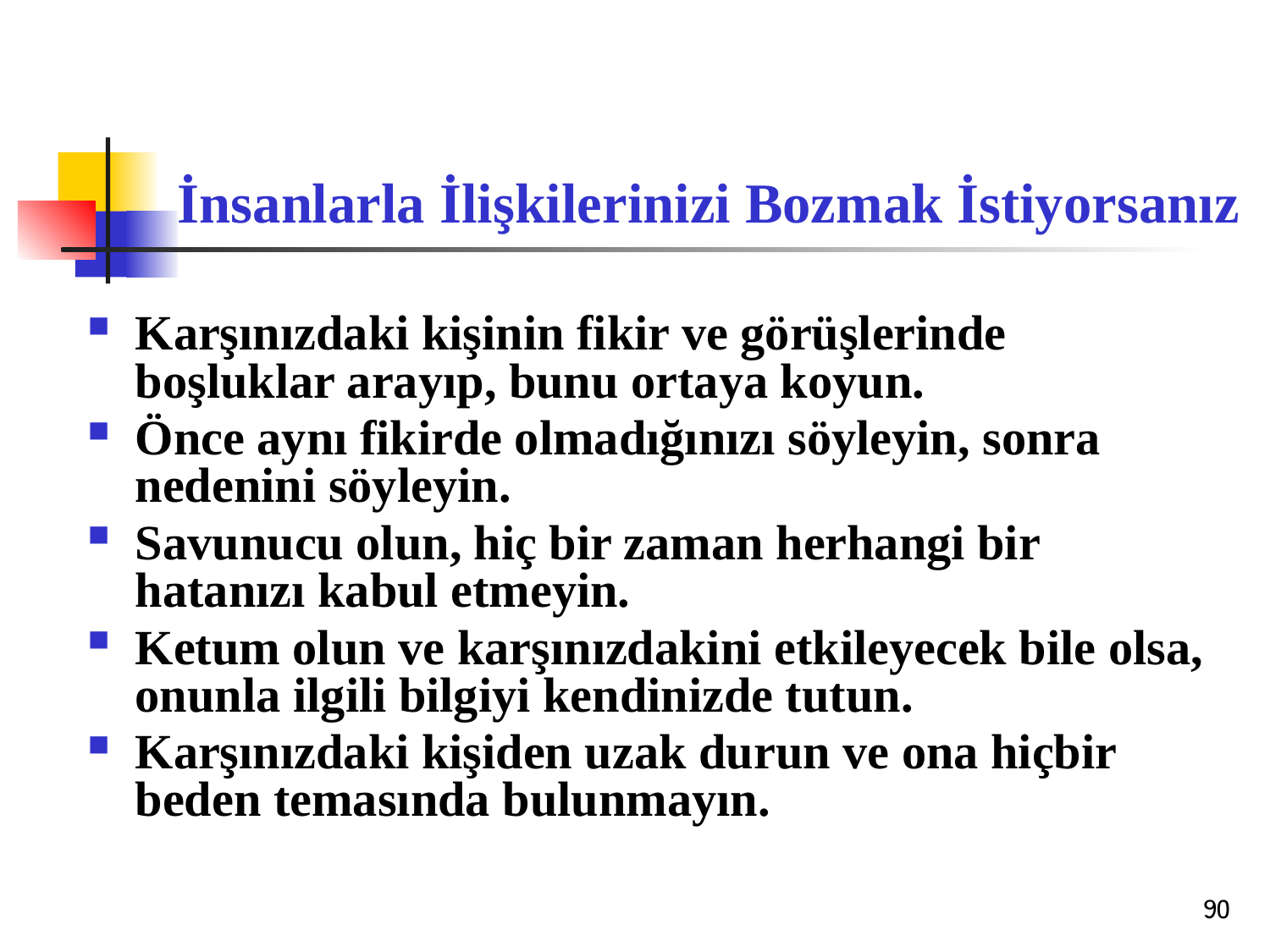

İnsanlarla İlişkilerinizi Bozmak İstiyorsanız
Karşınızdaki kişinin fikir ve görüşlerinde boşluklar arayıp, bunu ortaya koyun.
Önce aynı fikirde olmadığınızı söyleyin, sonra nedenini söyleyin.
Savunucu olun, hiç bir zaman herhangi bir hatanızı kabul etmeyin.
Ketum olun ve karşınızdakini etkileyecek bile olsa, onunla ilgili bilgiyi kendinizde tutun.
Karşınızdaki kişiden uzak durun ve ona hiçbir beden temasında bulunmayın.
90